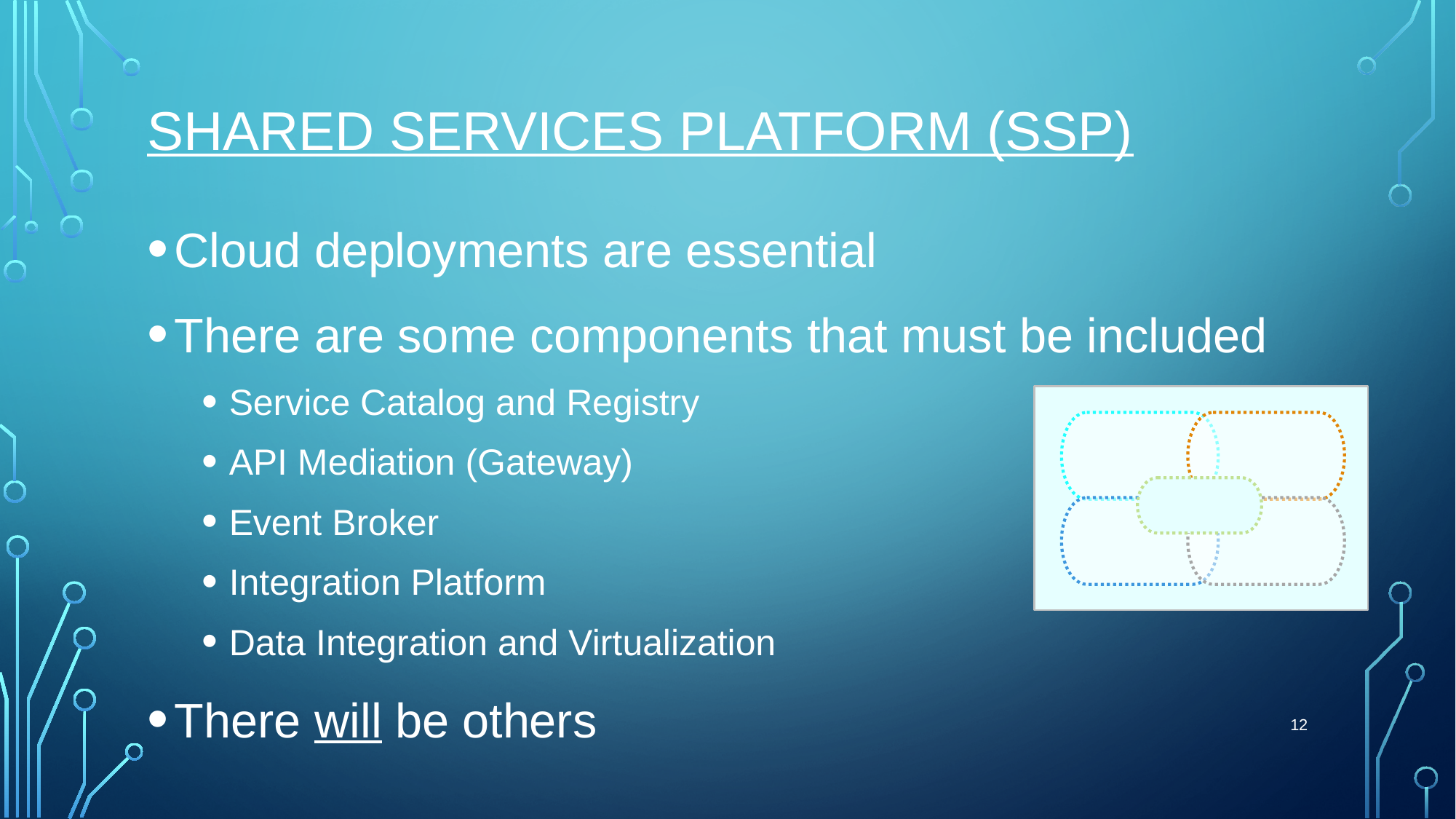

# shared Services Platform (SSP)
Cloud deployments are essential
There are some components that must be included
Service Catalog and Registry
API Mediation (Gateway)
Event Broker
Integration Platform
Data Integration and Virtualization
There will be others

12